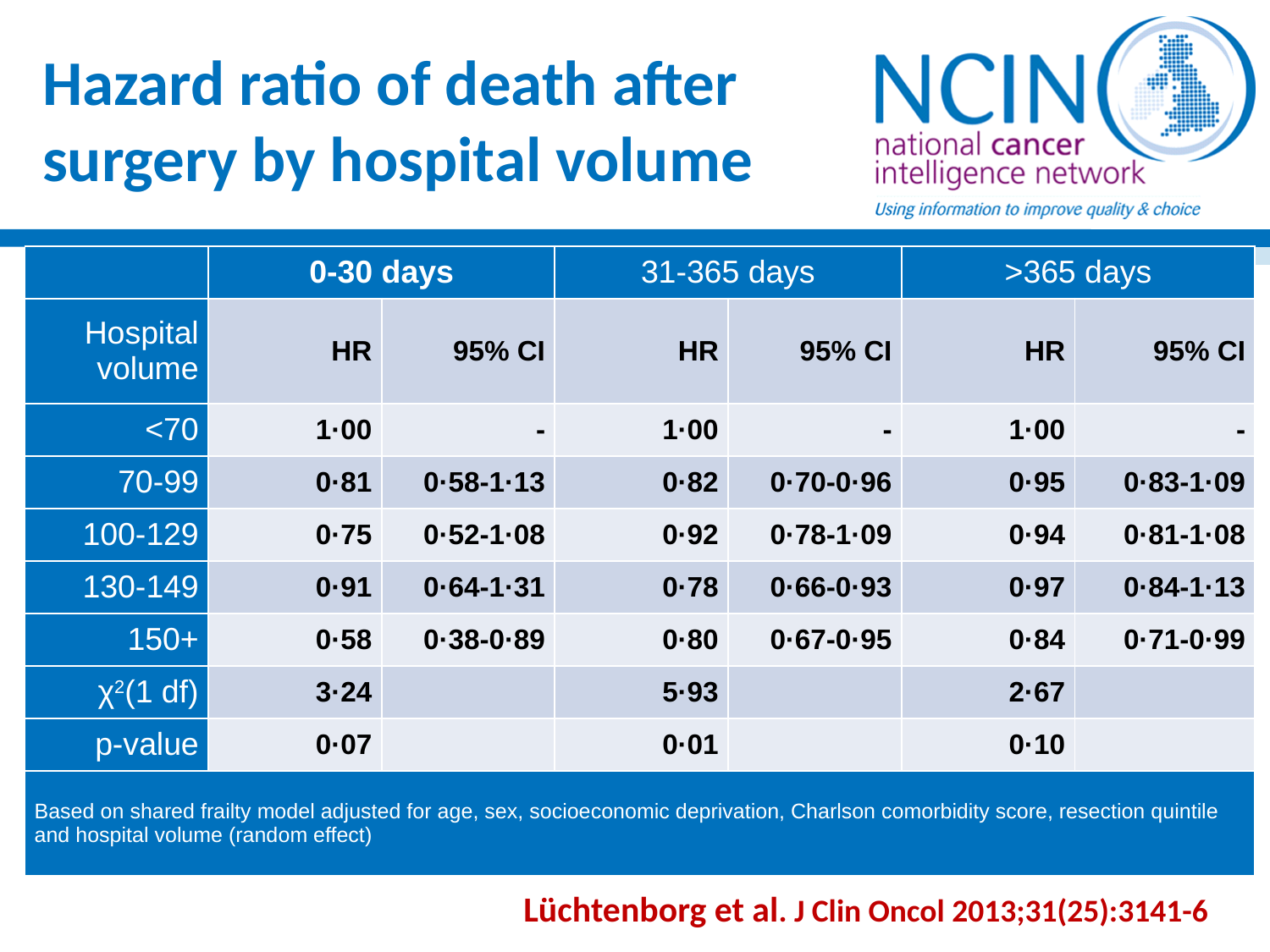

# Hazard ratio of death after surgery by hospital volume
|  | 0-30 days |  | 31-365 days |  | >365 days |  |
| --- | --- | --- | --- | --- | --- | --- |
| Hospital volume | HR | 95% CI | HR | 95% CI | HR | 95% CI |
| <70 | 1·00 | - | 1·00 | - | 1·00 | - |
| 70-99 | 0·81 | 0·58-1·13 | 0·82 | 0·70-0·96 | 0·95 | 0·83-1·09 |
| 100-129 | 0·75 | 0·52-1·08 | 0·92 | 0·78-1·09 | 0·94 | 0·81-1·08 |
| 130-149 | 0·91 | 0·64-1·31 | 0·78 | 0·66-0·93 | 0·97 | 0·84-1·13 |
| 150+ | 0·58 | 0·38-0·89 | 0·80 | 0·67-0·95 | 0·84 | 0·71-0·99 |
| χ2(1 df) | 3·24 |  | 5·93 |  | 2·67 |  |
| p-value | 0·07 |  | 0·01 |  | 0·10 |  |
| Based on shared frailty model adjusted for age, sex, socioeconomic deprivation, Charlson comorbidity score, resection quintile and hospital volume (random effect) |  |  |  |  |  |  |

  Lüchtenborg et al. J Clin Oncol 2013;31(25):3141-6